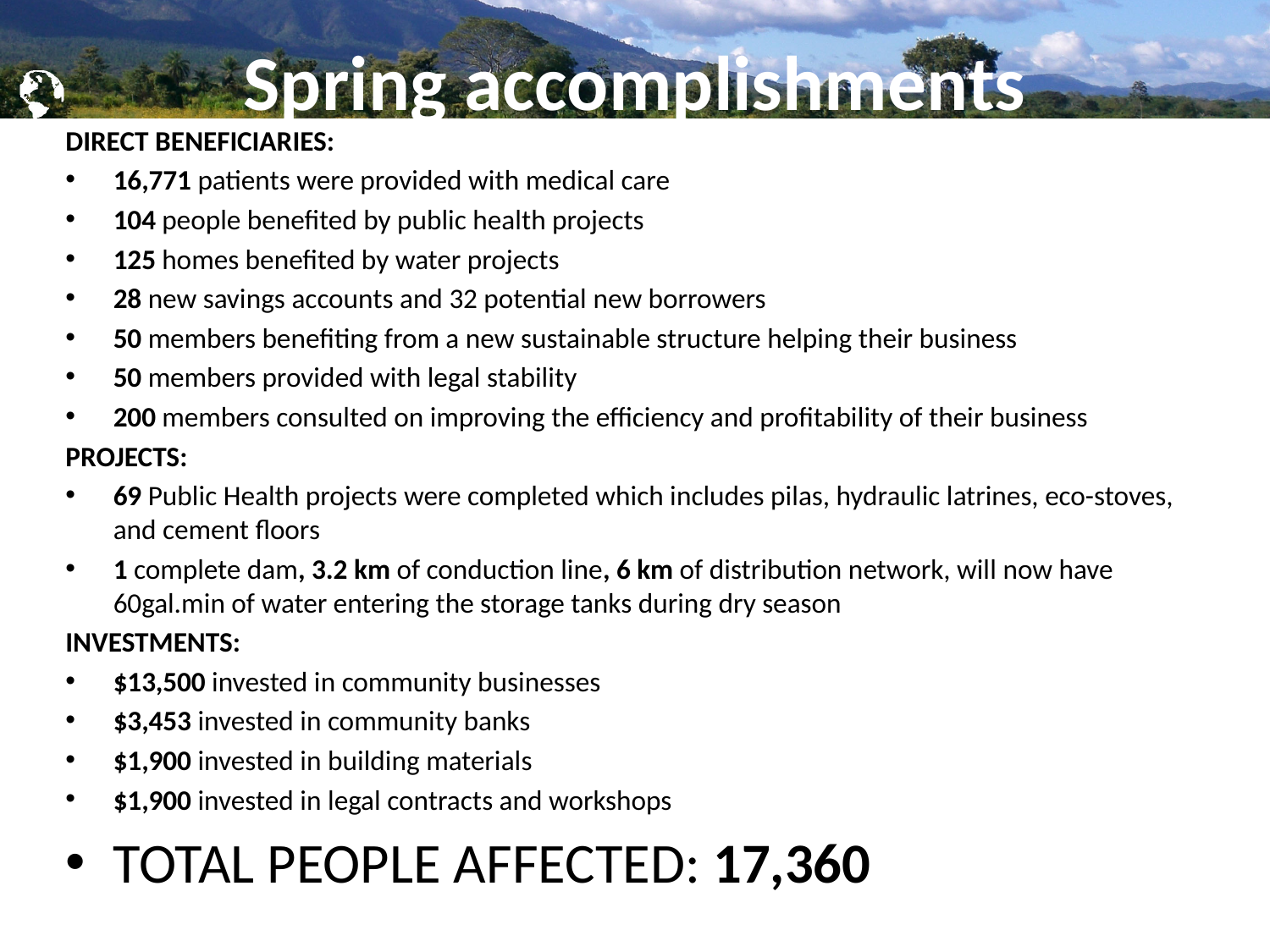

# Spring accomplishments
DIRECT BENEFICIARIES:
16,771 patients were provided with medical care
104 people benefited by public health projects
125 homes benefited by water projects
28 new savings accounts and 32 potential new borrowers
50 members benefiting from a new sustainable structure helping their business
50 members provided with legal stability
200 members consulted on improving the efficiency and profitability of their business
PROJECTS:
69 Public Health projects were completed which includes pilas, hydraulic latrines, eco-stoves, and cement floors
1 complete dam, 3.2 km of conduction line, 6 km of distribution network, will now have 60gal.min of water entering the storage tanks during dry season
INVESTMENTS:
$13,500 invested in community businesses
$3,453 invested in community banks
$1,900 invested in building materials
$1,900 invested in legal contracts and workshops
TOTAL PEOPLE AFFECTED: 17,360